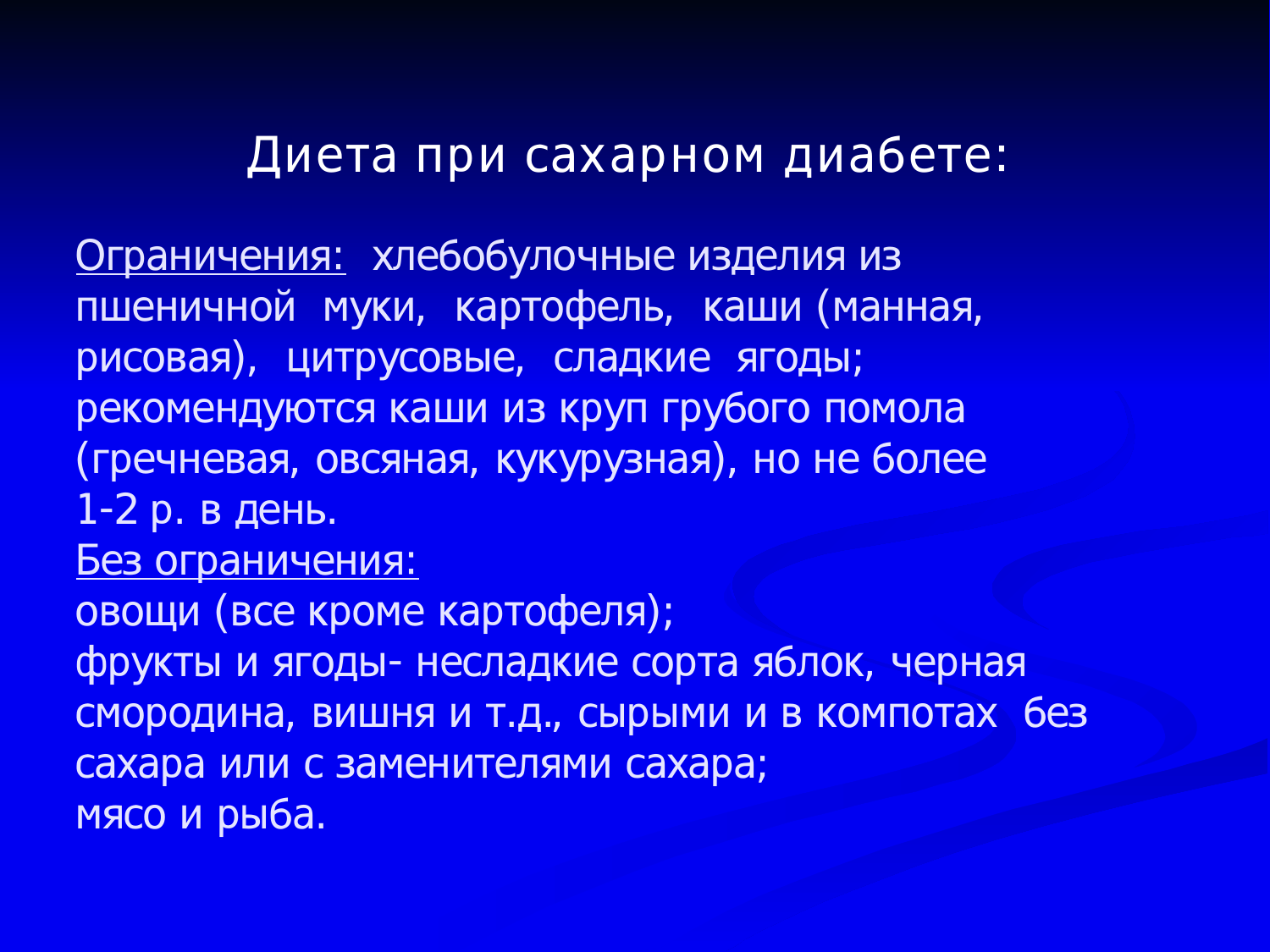

Диета при сахарном диабете:
Ограничения:  хлебобулочные изделия из пшеничной  муки,  картофель,  каши (манная, рисовая),  цитрусовые,  сладкие  ягоды;
рекомендуются каши из круп грубого помола (гречневая, овсяная, кукурузная), но не более
1-2 р. в день.
Без ограничения:
овощи (все кроме картофеля);
фрукты и ягоды- несладкие сорта яблок, черная смородина, вишня и т.д., сырыми и в компотах  без сахара или с заменителями сахара;
мясо и рыба.